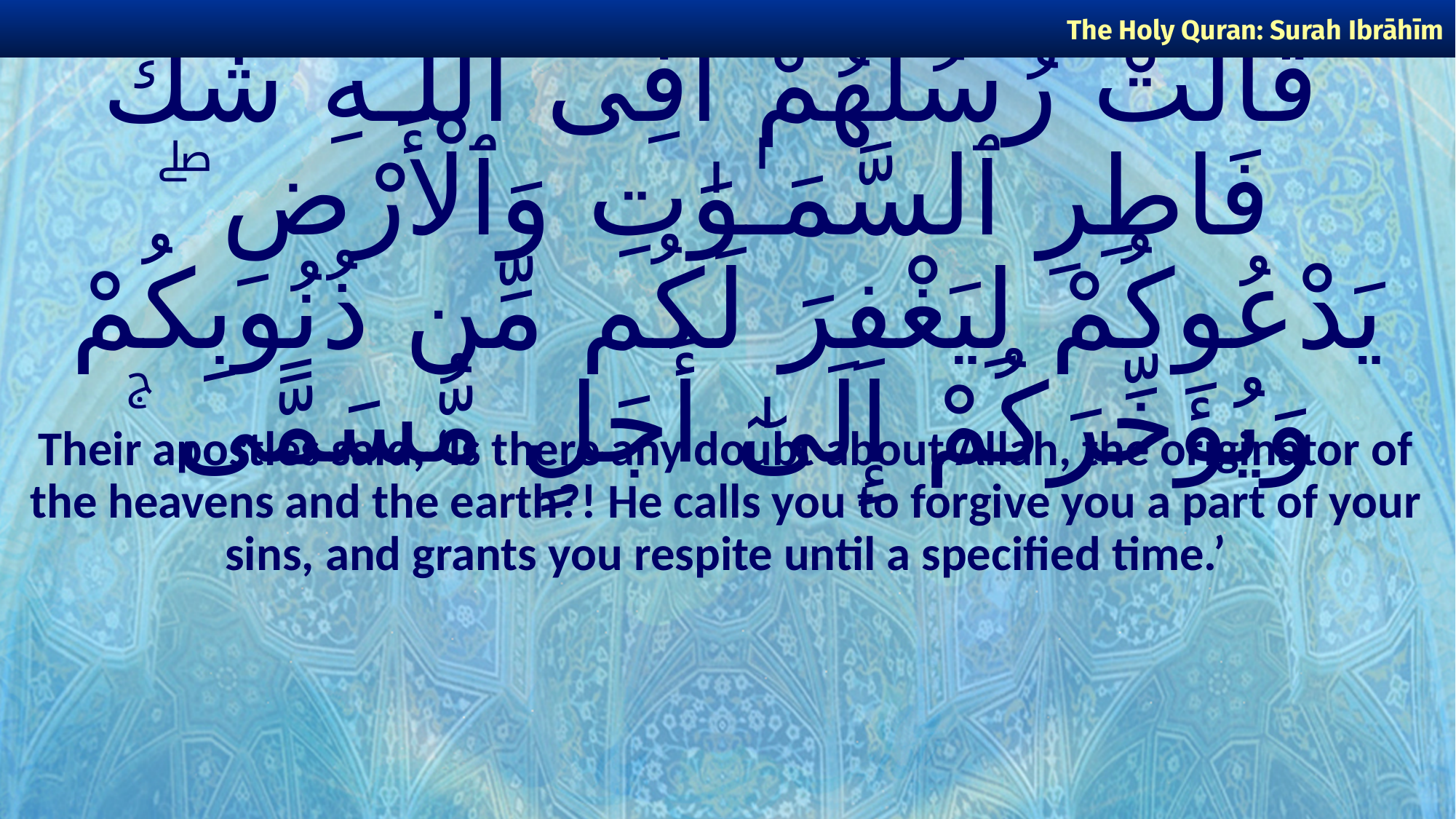

The Holy Quran: Surah Ibrāhīm
# قَالَتْ رُسُلُهُمْ أَفِى ٱللَّـهِ شَكٌّ فَاطِرِ ٱلسَّمَـٰوَٰتِ وَٱلْأَرْضِ ۖ يَدْعُوكُمْ لِيَغْفِرَ لَكُم مِّن ذُنُوبِكُمْ وَيُؤَخِّرَكُمْ إِلَىٰٓ أَجَلٍ مُّسَمًّى ۚ
Their apostles said, ‘Is there any doubt about Allah, the originator of the heavens and the earth?! He calls you to forgive you a part of your sins, and grants you respite until a specified time.’